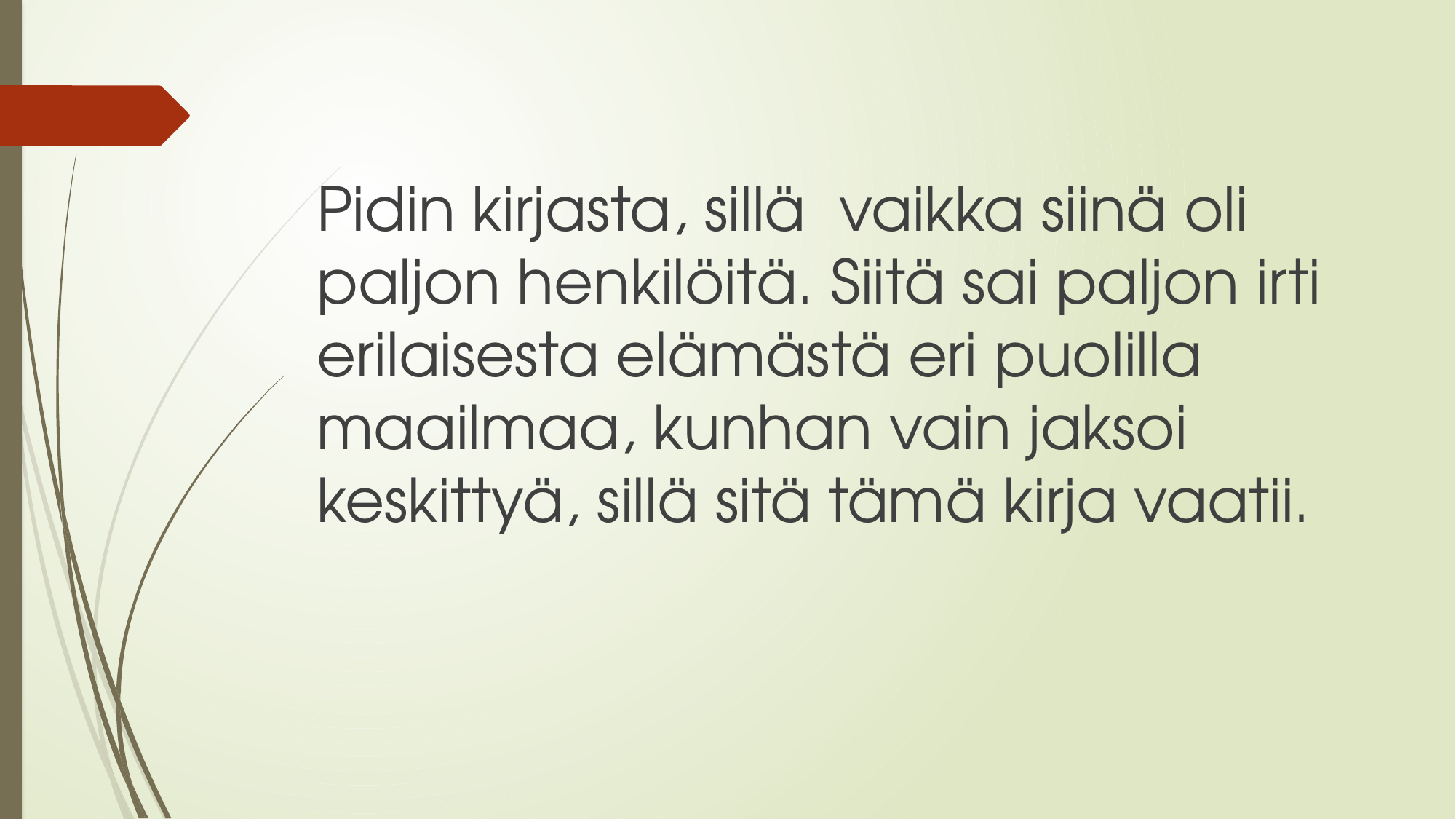

Pidin kirjasta, sillä  vaikka siinä oli paljon henkilöitä. Siitä sai paljon irti erilaisesta elämästä eri puolilla maailmaa, kunhan vain jaksoi keskittyä, sillä sitä tämä kirja vaatii.